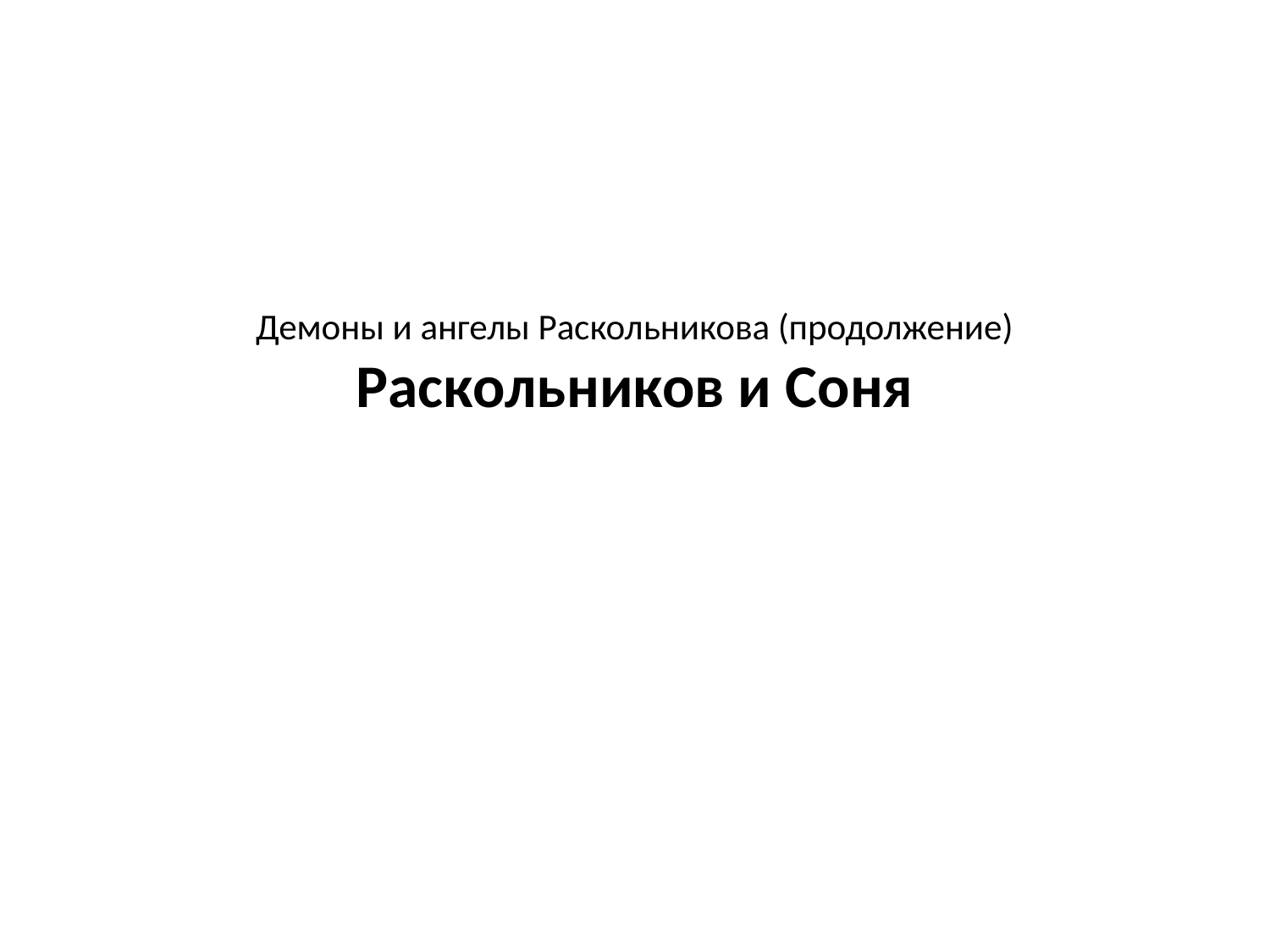

# Демоны и ангелы Раскольникова (продолжение) Раскольников и Соня